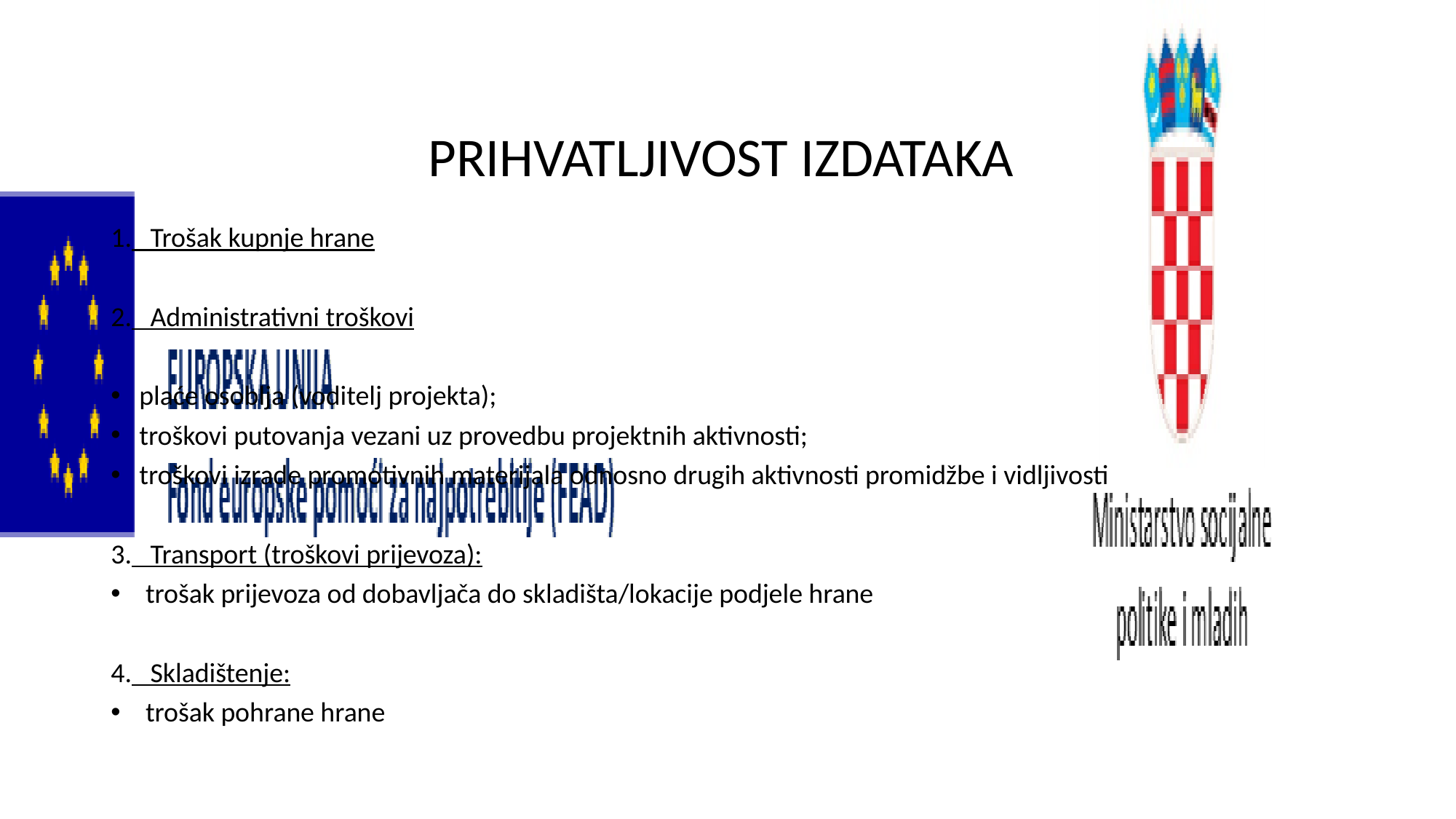

# PRIHVATLJIVOST IZDATAKA
1.   Trošak kupnje hrane

2.   Administrativni troškovi

plaće osoblja (voditelj projekta);
troškovi putovanja vezani uz provedbu projektnih aktivnosti;
troškovi izrade promotivnih materijala odnosno drugih aktivnosti promidžbe i vidljivosti

3.   Transport (troškovi prijevoza):
 trošak prijevoza od dobavljača do skladišta/lokacije podjele hrane

4.   Skladištenje:
 trošak pohrane hrane